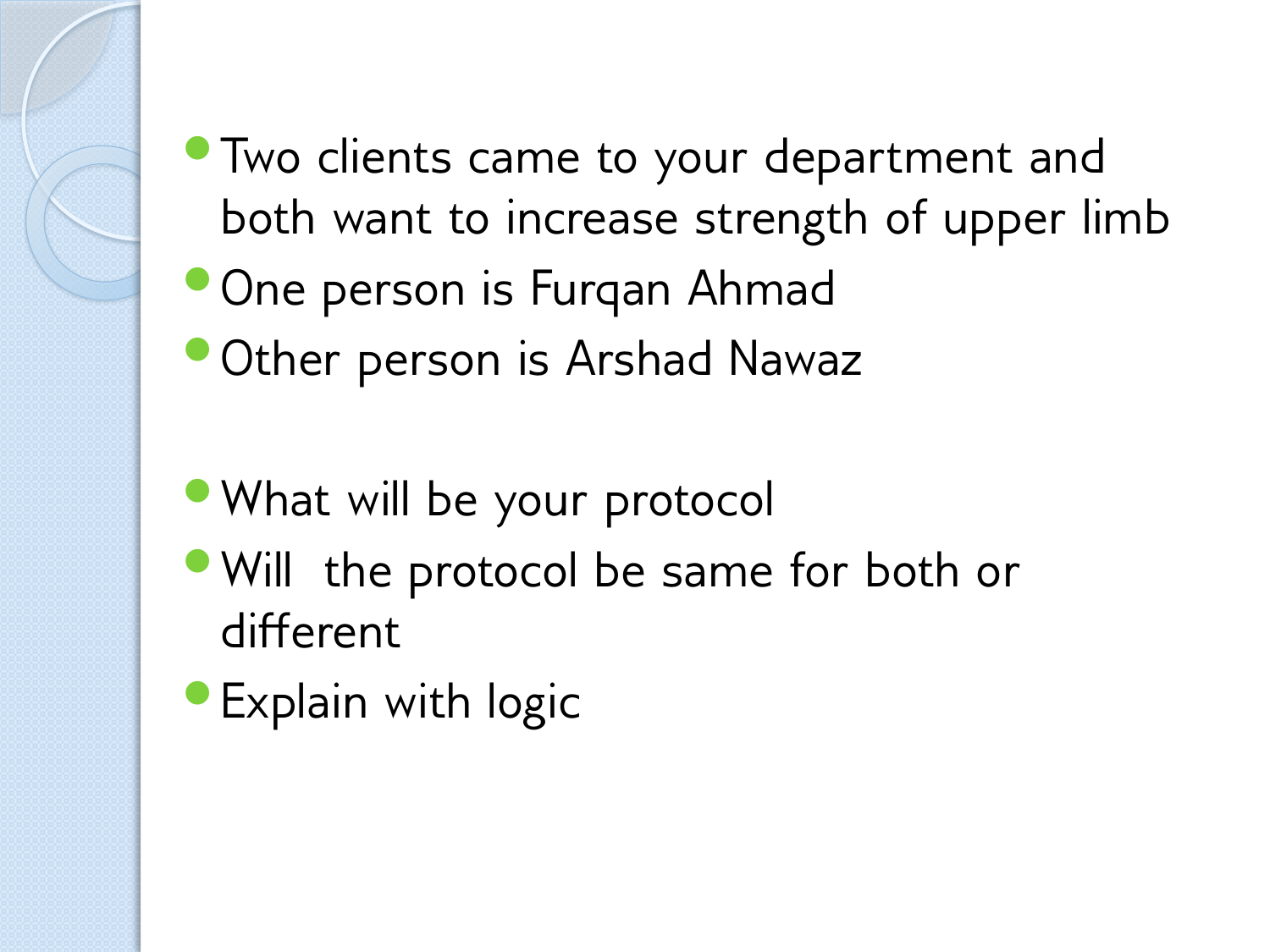

Two clients came to your department and both want to increase strength of upper limb
One person is Furqan Ahmad
Other person is Arshad Nawaz

What will be your protocol
Will  the protocol be same for both or different
Explain with logic